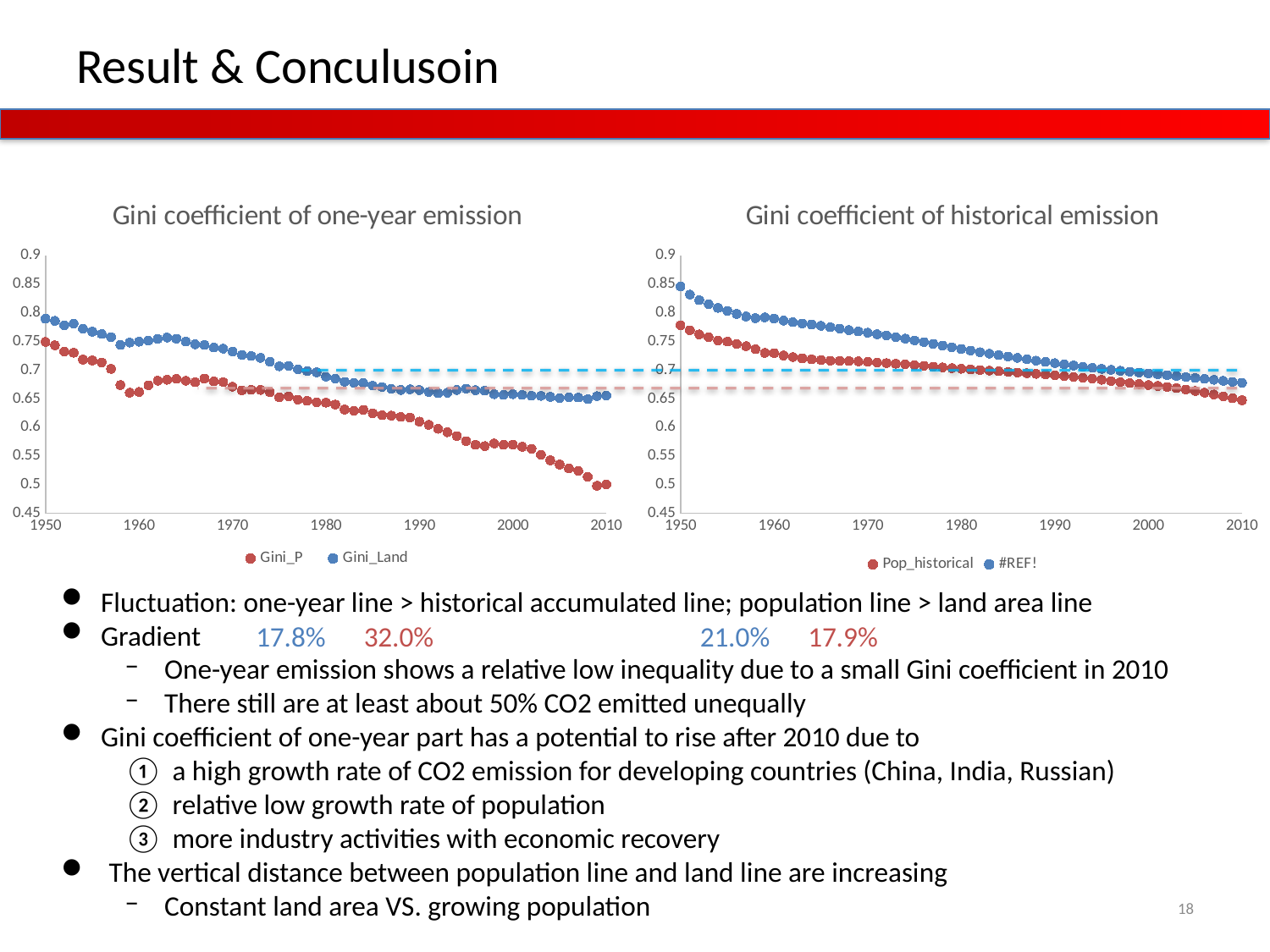

# Result & Conculusoin

### Chart: Gini coefficient of one-year emission

| Category | Gini_P | Gini_Land |
|---|---|---|

### Chart: Gini coefficient of historical emission

| Category | Pop_historical | #REF! |
|---|---|---|
Fluctuation: one-year line > historical accumulated line; population line > land area line
Gradient
One-year emission shows a relative low inequality due to a small Gini coefficient in 2010
There still are at least about 50% CO2 emitted unequally
Gini coefficient of one-year part has a potential to rise after 2010 due to
a high growth rate of CO2 emission for developing countries (China, India, Russian)
relative low growth rate of population
more industry activities with economic recovery
The vertical distance between population line and land line are increasing
Constant land area VS. growing population

17.8%      32.0%
21.0%      17.9%
18